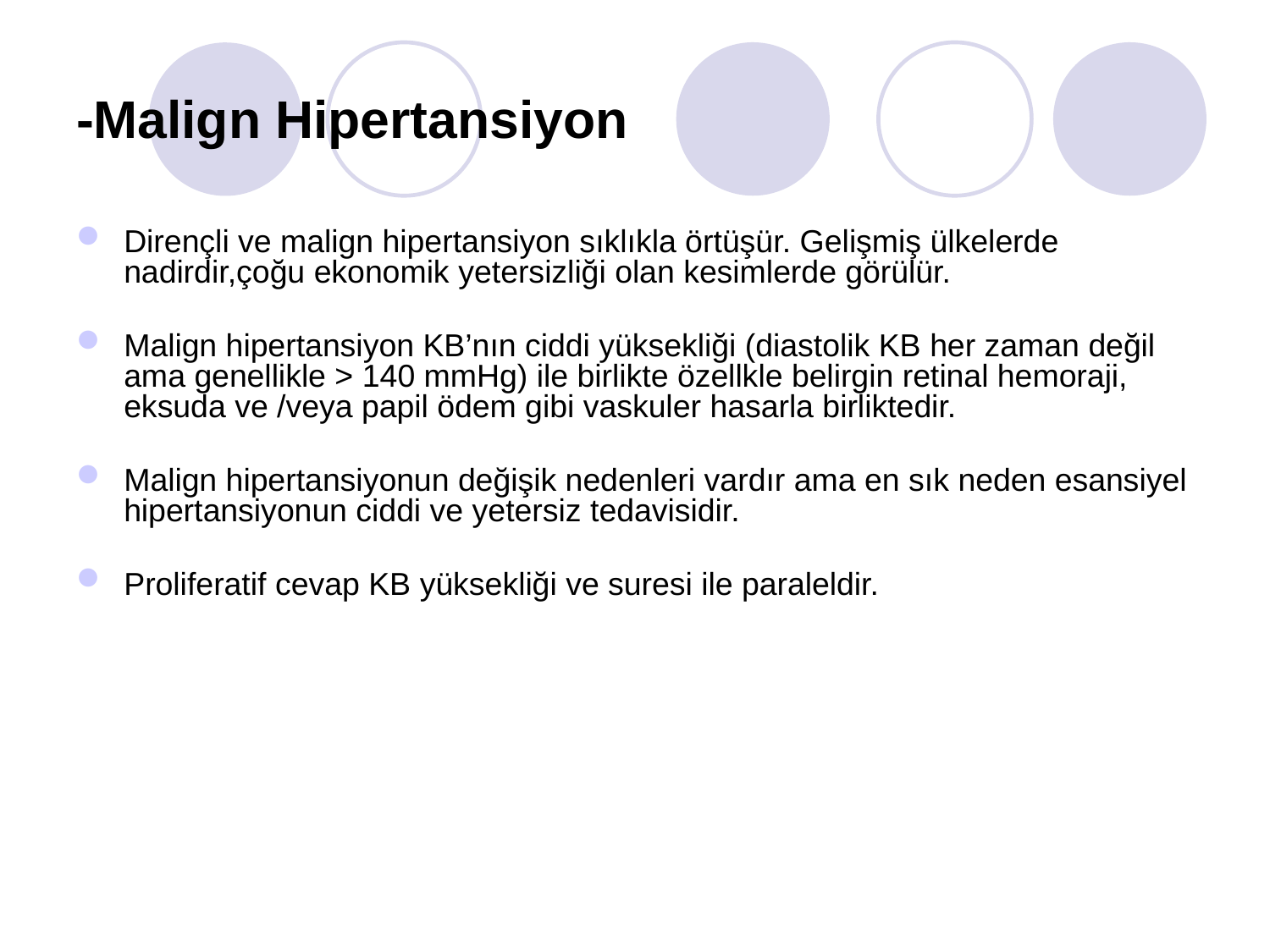

-Malign Hipertansiyon
Dirençli ve malign hipertansiyon sıklıkla örtüşür. Gelişmiş ülkelerde nadirdir,çoğu ekonomik yetersizliği olan kesimlerde görülür.

Malign hipertansiyon KB’nın ciddi yüksekliği (diastolik KB her zaman değil ama genellikle > 140 mmHg) ile birlikte özellkle belirgin retinal hemoraji, eksuda ve /veya papil ödem gibi vaskuler hasarla birliktedir.

Malign hipertansiyonun değişik nedenleri vardır ama en sık neden esansiyel hipertansiyonun ciddi ve yetersiz tedavisidir.

Proliferatif cevap KB yüksekliği ve suresi ile paraleldir.